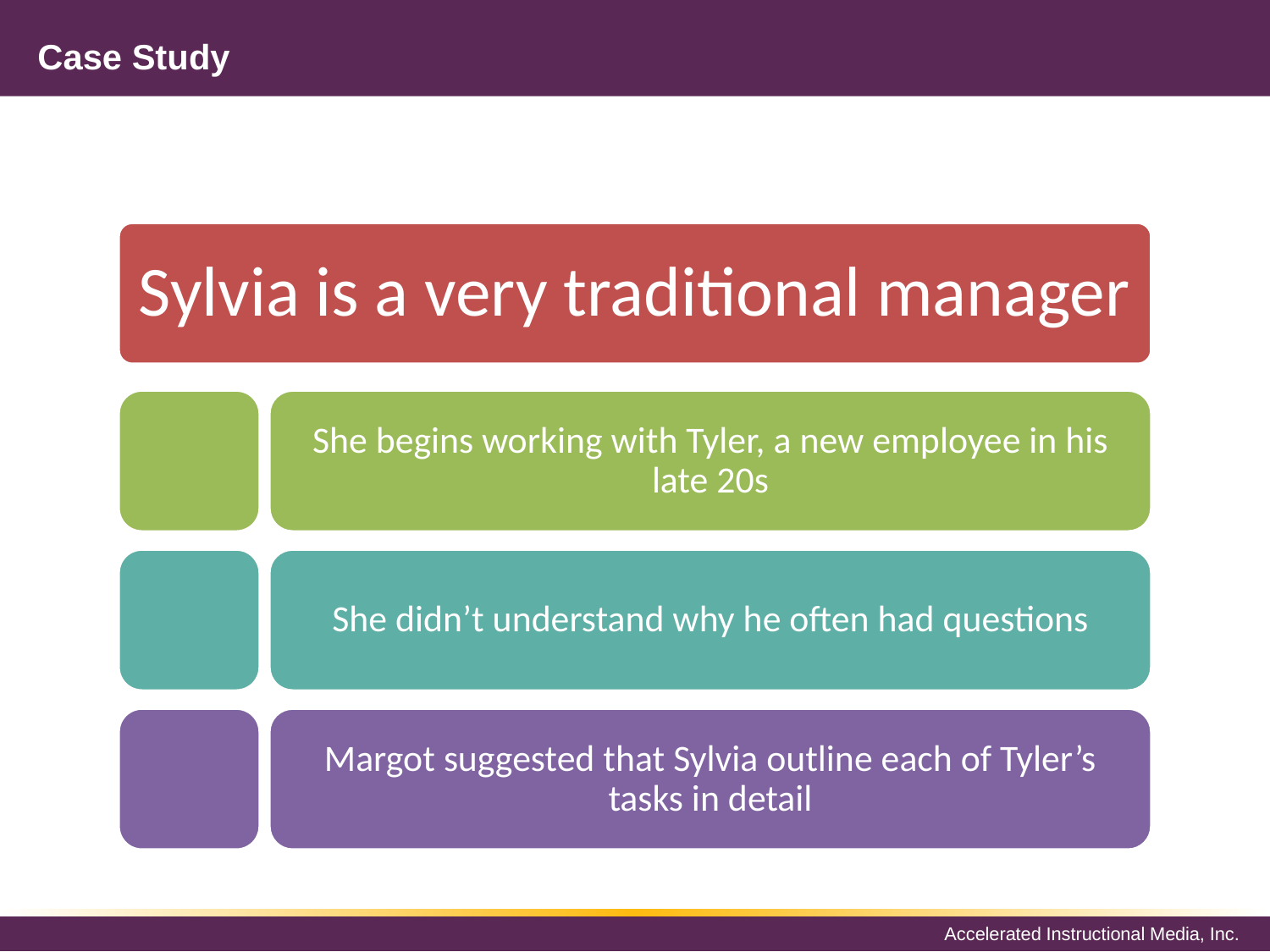

# Case Study

Sylvia is a very traditional manager

She begins working with Tyler, a new employee in his late 20s

She didn’t understand why he often had questions

Margot suggested that Sylvia outline each of Tyler’s tasks in detail